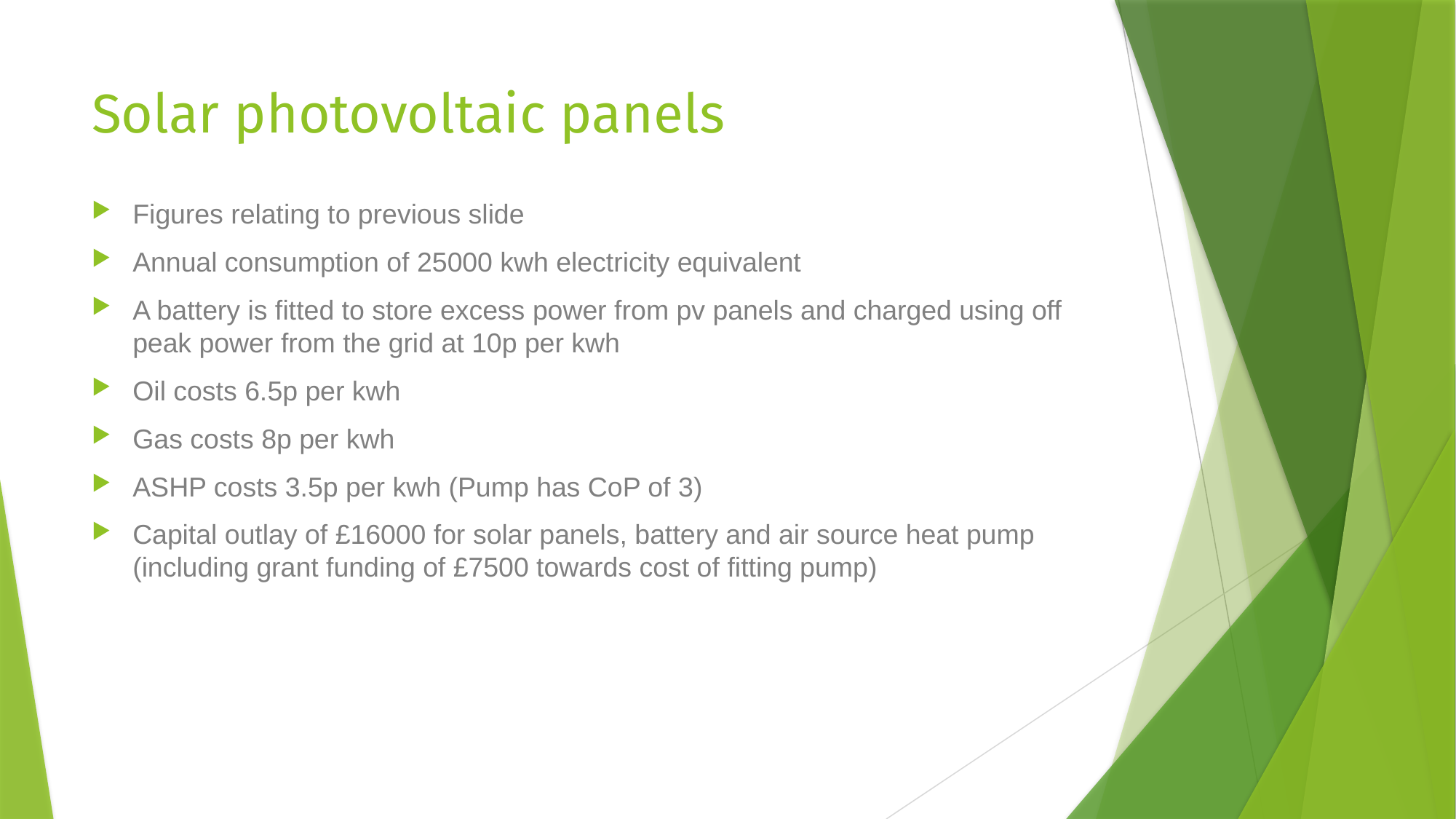

# Solar photovoltaic panels
Figures relating to previous slide
Annual consumption of 25000 kwh electricity equivalent
A battery is fitted to store excess power from pv panels and charged using off peak power from the grid at 10p per kwh
Oil costs 6.5p per kwh
Gas costs 8p per kwh
ASHP costs 3.5p per kwh (Pump has CoP of 3)
Capital outlay of £16000 for solar panels, battery and air source heat pump (including grant funding of £7500 towards cost of fitting pump)